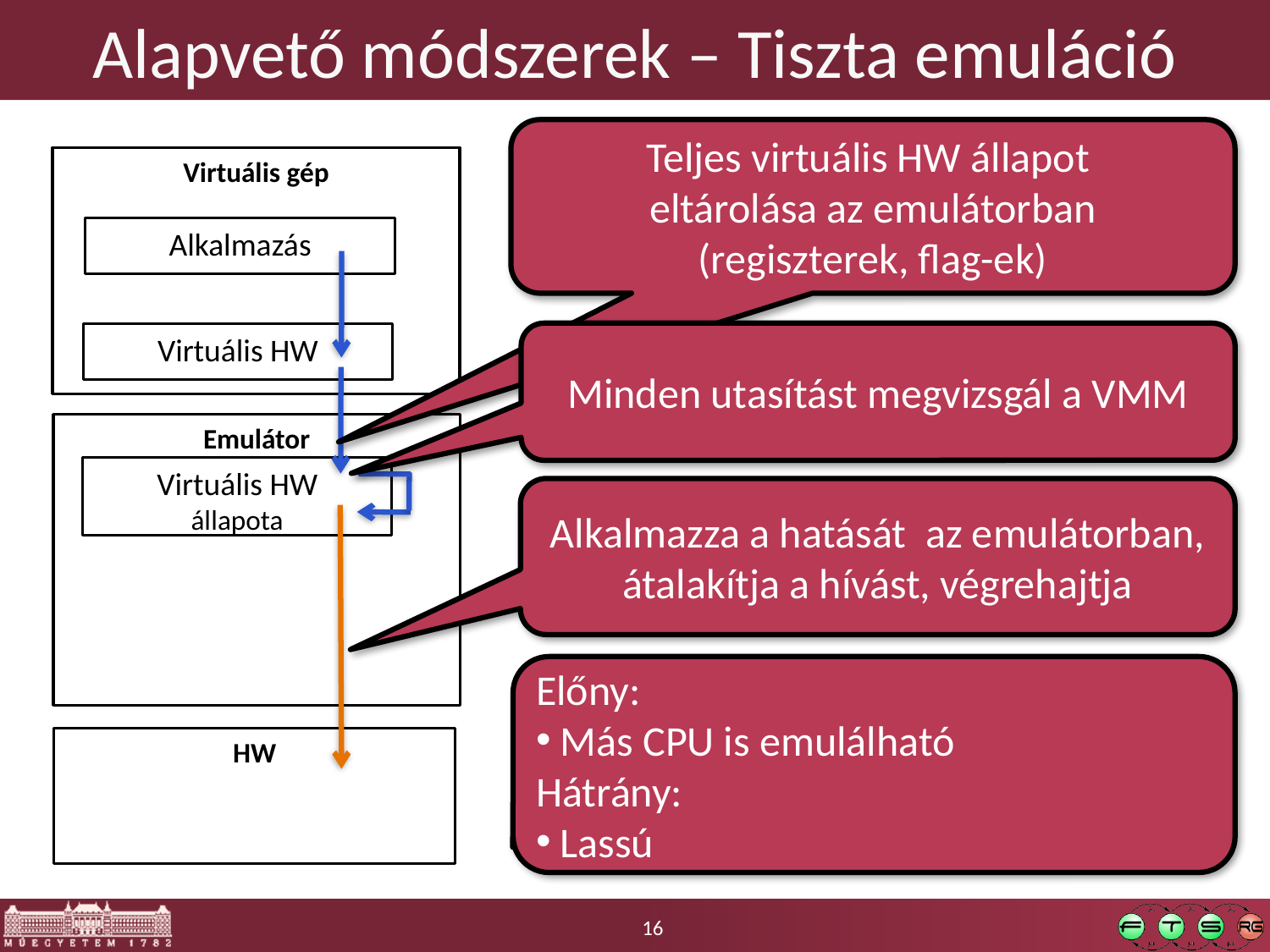

# Alapvető módszerek – Tiszta emuláció
Teljes virtuális HW állapot
eltárolása az emulátorban
(regiszterek, flag-ek)
Virtuális gép
Alkalmazás
Minden utasítást megvizsgál a VMM
Virtuális HW
Emulátor
Virtuális HW
állapota
Alkalmazza a hatását  az emulátorban,
átalakítja a hívást, végrehajtja
Előny:
 Más CPU is emulálható
Hátrány:
 Lassú
HW
16